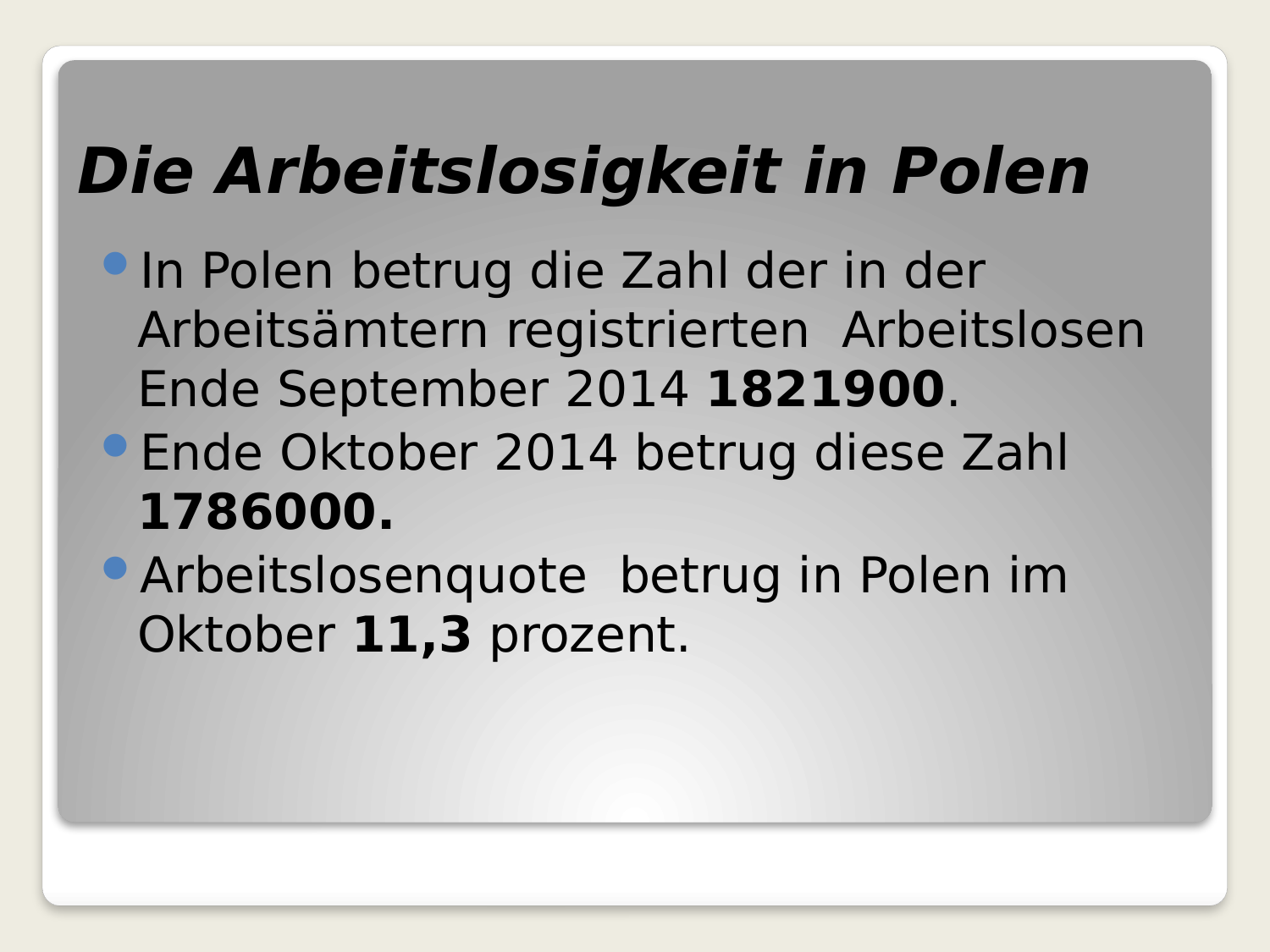

# Die Arbeitslosigkeit in Polen
In Polen betrug die Zahl der in der Arbeitsämtern registrierten  Arbeitslosen Ende September 2014 1821900.
Ende Oktober 2014 betrug diese Zahl 1786000.
Arbeitslosenquote  betrug in Polen im Oktober 11,3 prozent.